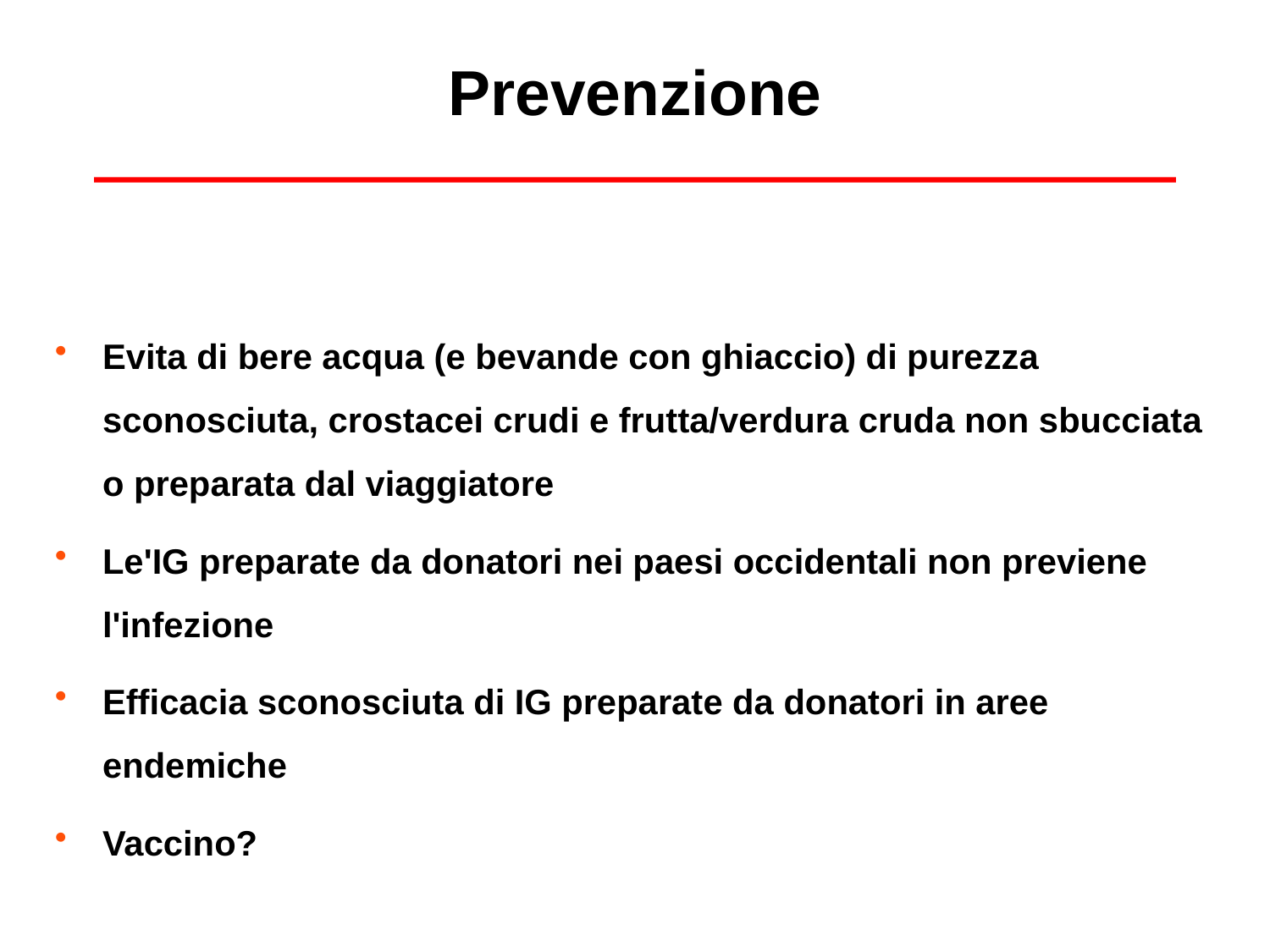

Prevenzione

Evita di bere acqua (e bevande con ghiaccio) di purezza sconosciuta, crostacei crudi e frutta/verdura cruda non sbucciata o preparata dal viaggiatore
Le'IG preparate da donatori nei paesi occidentali non previene l'infezione
Efficacia sconosciuta di IG preparate da donatori in aree endemiche
Vaccino?